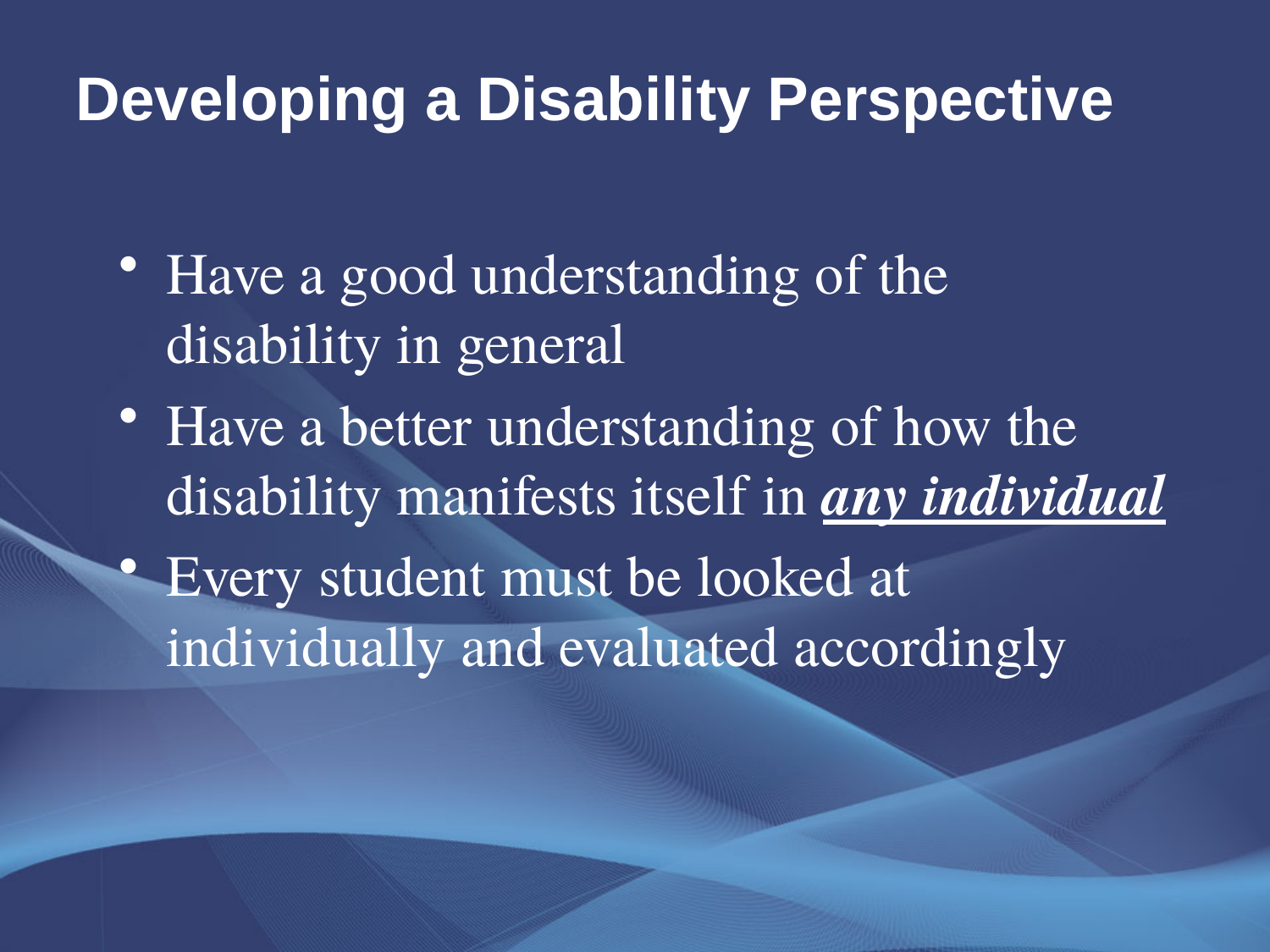

Developing a Disability Perspective

Have a good understanding of the disability in general
Have a better understanding of how the disability manifests itself in any individual
Every student must be looked at individually and evaluated accordingly